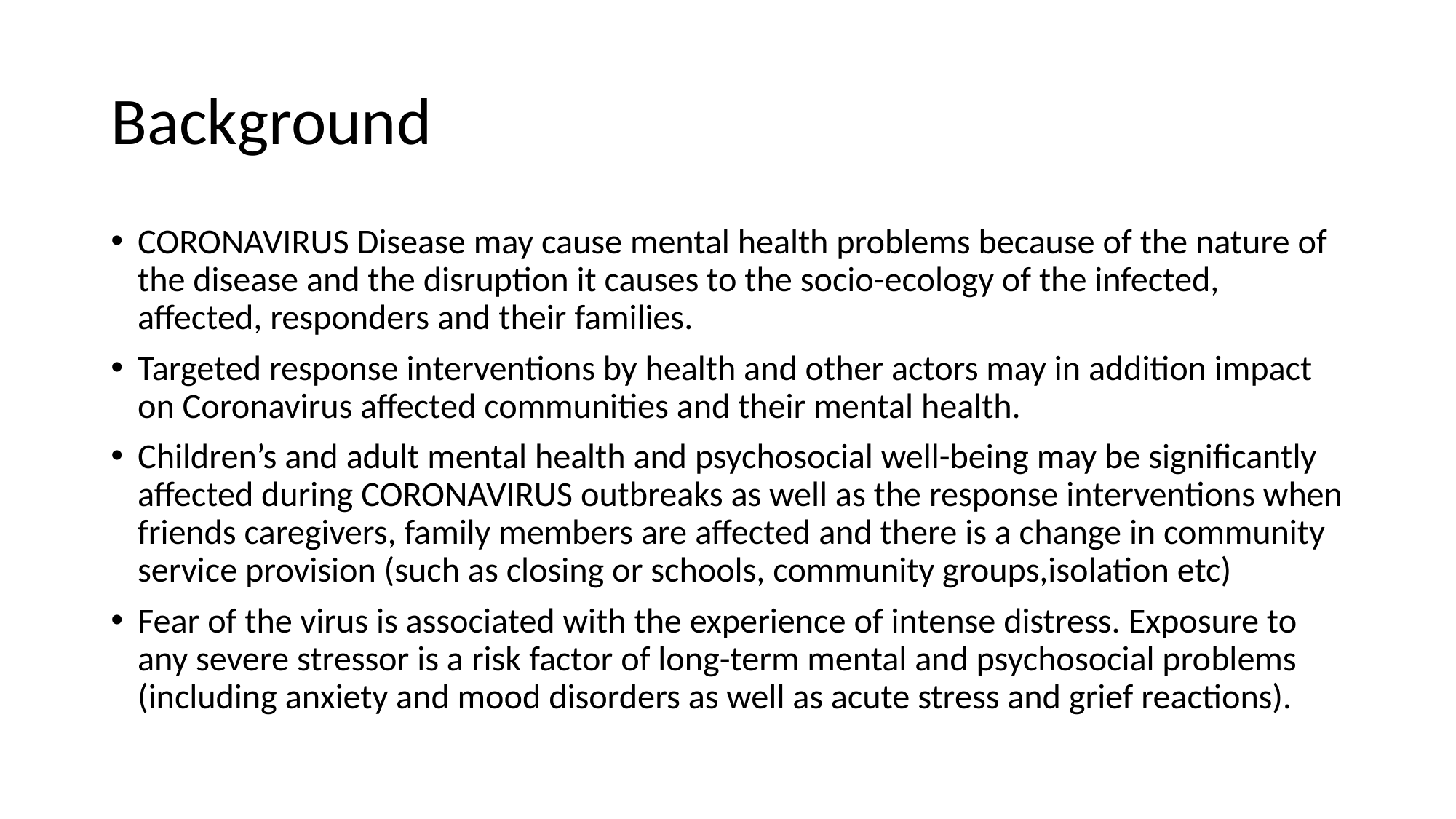

# Background
CORONAVIRUS Disease may cause mental health problems because of the nature of the disease and the disruption it causes to the socio-ecology of the infected, affected, responders and their families.
Targeted response interventions by health and other actors may in addition impact on Coronavirus affected communities and their mental health.
Children’s and adult mental health and psychosocial well-being may be significantly affected during CORONAVIRUS outbreaks as well as the response interventions when friends caregivers, family members are affected and there is a change in community service provision (such as closing or schools, community groups,isolation etc)
Fear of the virus is associated with the experience of intense distress. Exposure to any severe stressor is a risk factor of long-term mental and psychosocial problems (including anxiety and mood disorders as well as acute stress and grief reactions).